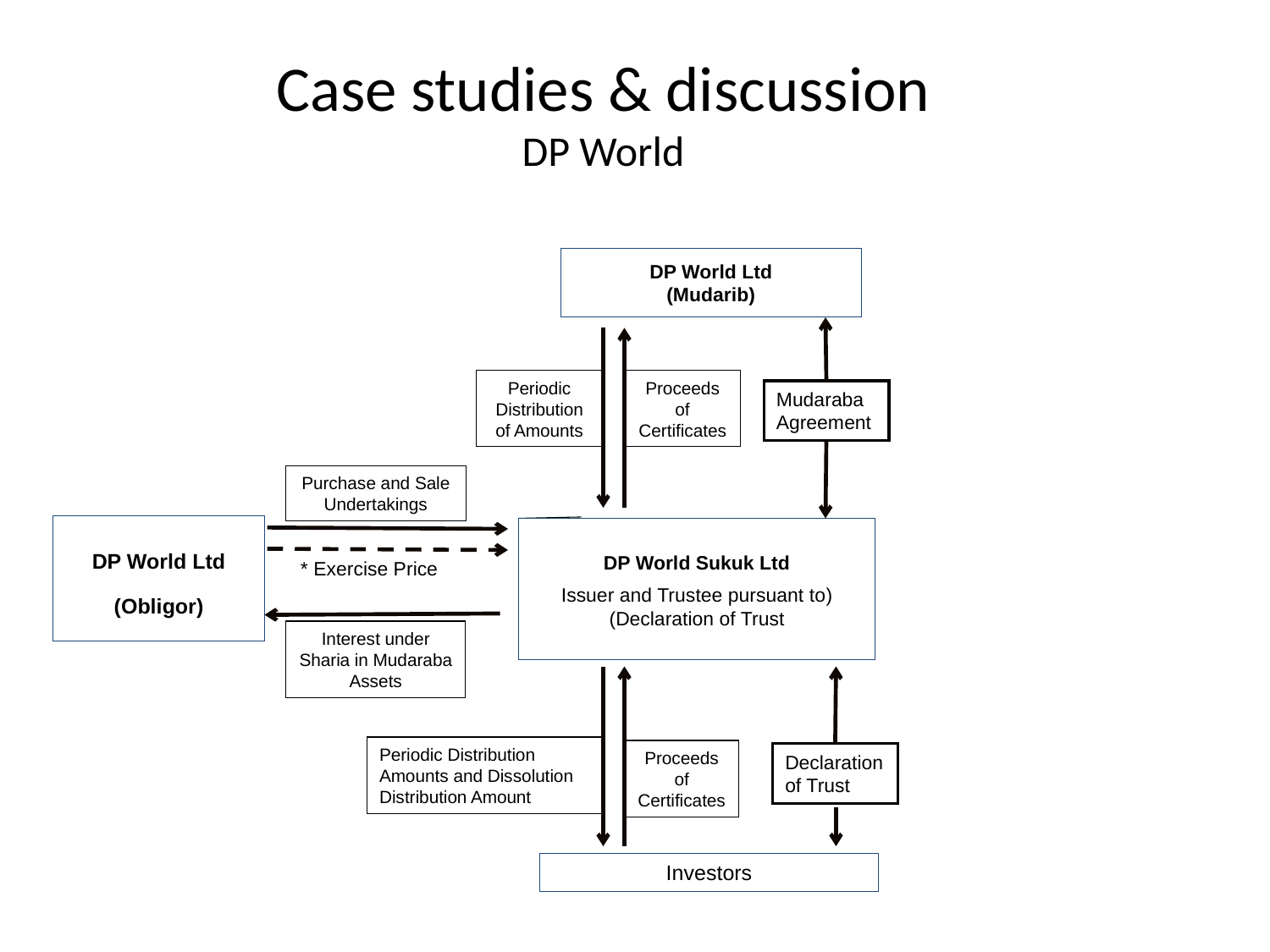

Case studies & discussion
DP World
DP World Ltd
(Mudarib)
Periodic Distribution of Amounts
Proceeds
of Certificates
Mudaraba Agreement
Purchase and Sale Undertakings

DP World Ltd

(Obligor)

DP World Sukuk Ltd
(Issuer and Trustee pursuant to Declaration of Trust)
Exercise Price *
Interest under Sharia in Mudaraba Assets
Periodic Distribution Amounts and Dissolution Distribution Amount
Proceeds of Certificates
Declaration of Trust
Investors